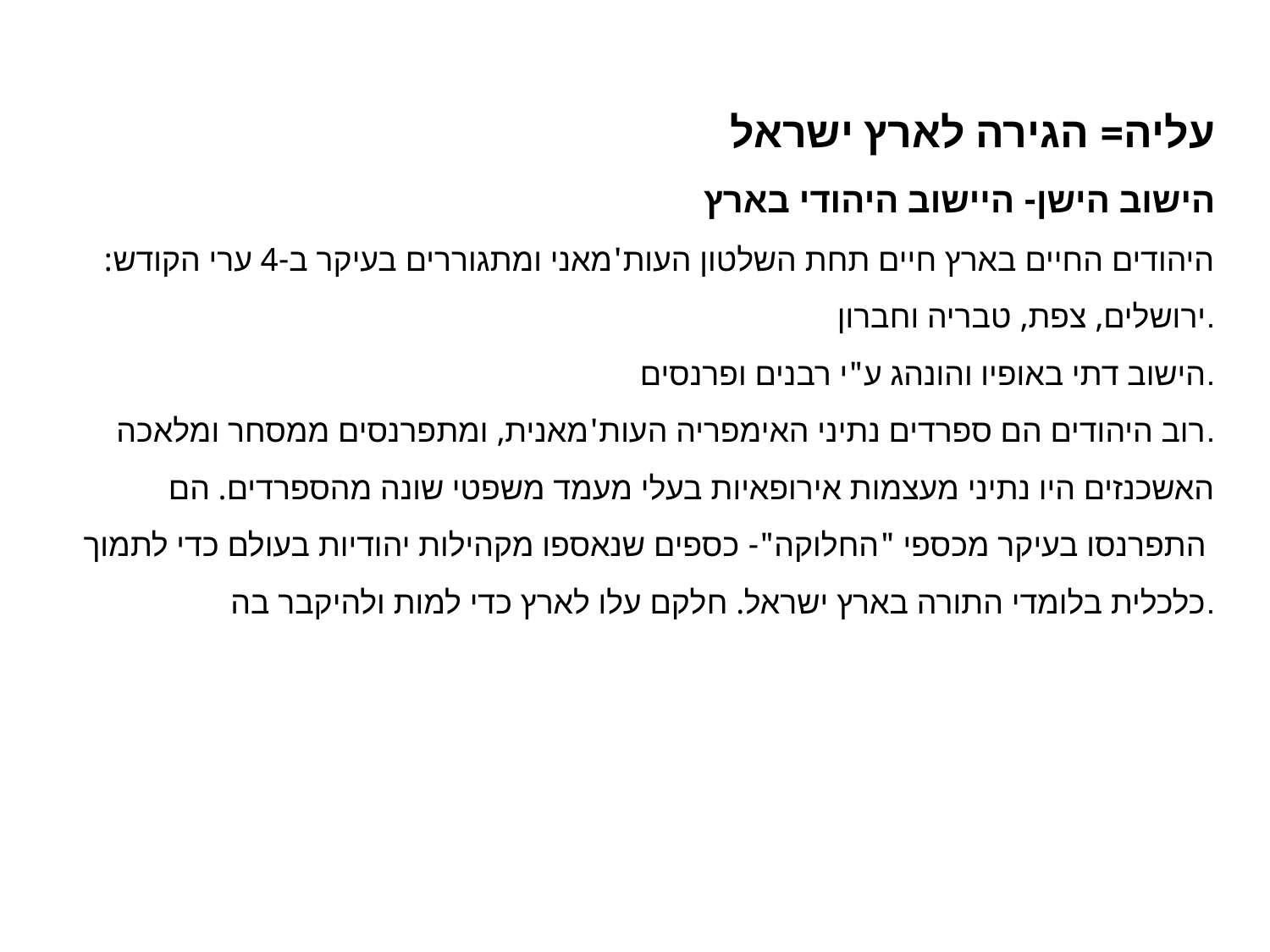

עליה= הגירה לארץ ישראל
הישוב הישן- היישוב היהודי בארץ
היהודים החיים בארץ חיים תחת השלטון העות'מאני ומתגוררים בעיקר ב-4 ערי הקודש: ירושלים, צפת, טבריה וחברון.
הישוב דתי באופיו והונהג ע"י רבנים ופרנסים.
רוב היהודים הם ספרדים נתיני האימפריה העות'מאנית, ומתפרנסים ממסחר ומלאכה.
האשכנזים היו נתיני מעצמות אירופאיות בעלי מעמד משפטי שונה מהספרדים. הם התפרנסו בעיקר מכספי "החלוקה"- כספים שנאספו מקהילות יהודיות בעולם כדי לתמוך
כלכלית בלומדי התורה בארץ ישראל. חלקם עלו לארץ כדי למות ולהיקבר בה.